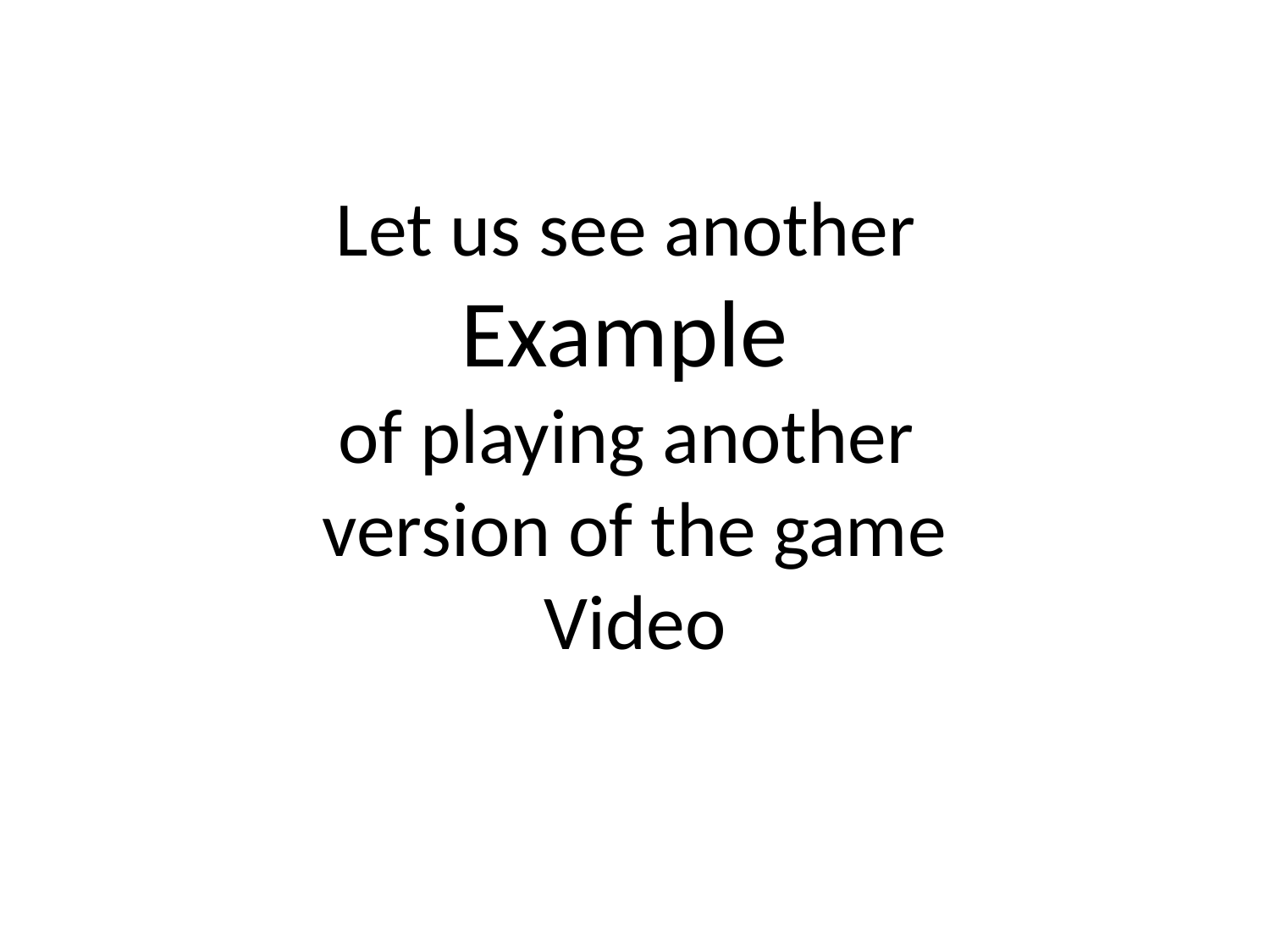

# Let us see another Example of playing another version of the game Video